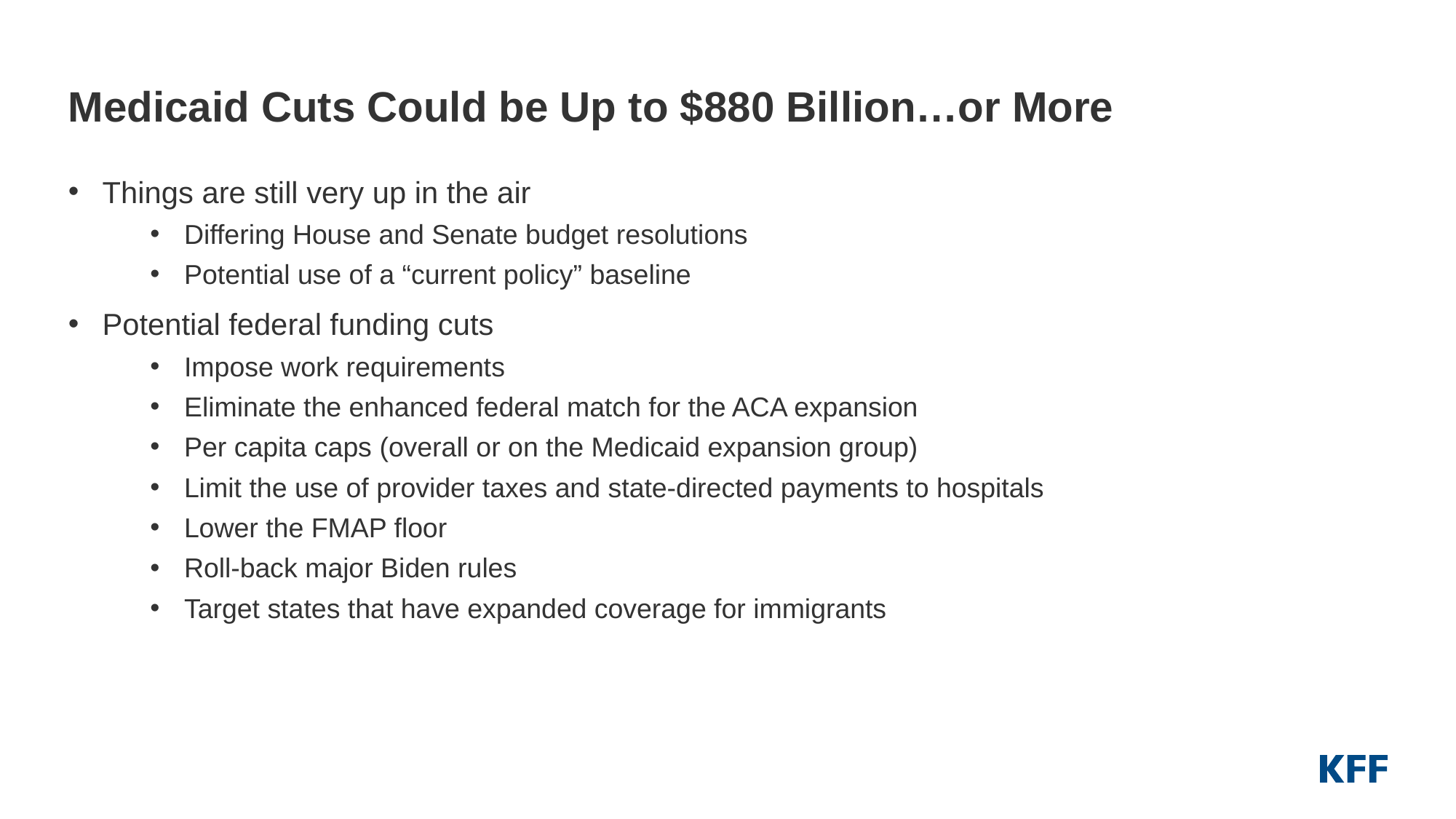

# Medicaid Cuts Could be Up to $880 Billion…or More
Things are still very up in the air
Differing House and Senate budget resolutions
Potential use of a “current policy” baseline
Potential federal funding cuts
Impose work requirements
Eliminate the enhanced federal match for the ACA expansion
Per capita caps (overall or on the Medicaid expansion group)
Limit the use of provider taxes and state-directed payments to hospitals
Lower the FMAP floor
Roll-back major Biden rules
Target states that have expanded coverage for immigrants